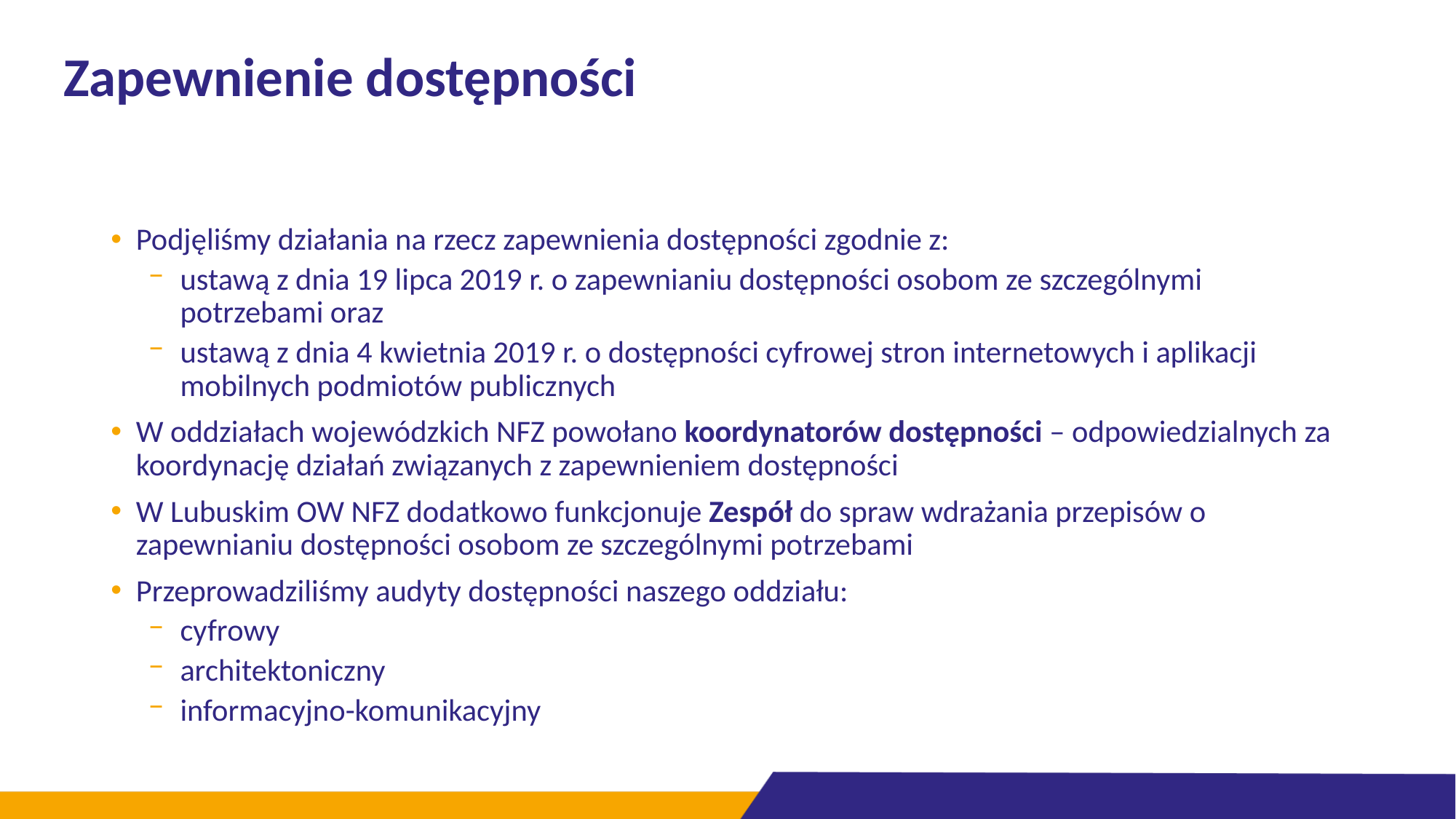

# Zapewnienie dostępności
Podjęliśmy działania na rzecz zapewnienia dostępności zgodnie z:
ustawą z dnia 19 lipca 2019 r. o zapewnianiu dostępności osobom ze szczególnymi potrzebami oraz
ustawą z dnia 4 kwietnia 2019 r. o dostępności cyfrowej stron internetowych i aplikacji mobilnych podmiotów publicznych
W oddziałach wojewódzkich NFZ powołano koordynatorów dostępności – odpowiedzialnych za koordynację działań związanych z zapewnieniem dostępności
W Lubuskim OW NFZ dodatkowo funkcjonuje Zespół do spraw wdrażania przepisów o zapewnianiu dostępności osobom ze szczególnymi potrzebami
Przeprowadziliśmy audyty dostępności naszego oddziału:
cyfrowy
architektoniczny
informacyjno-komunikacyjny